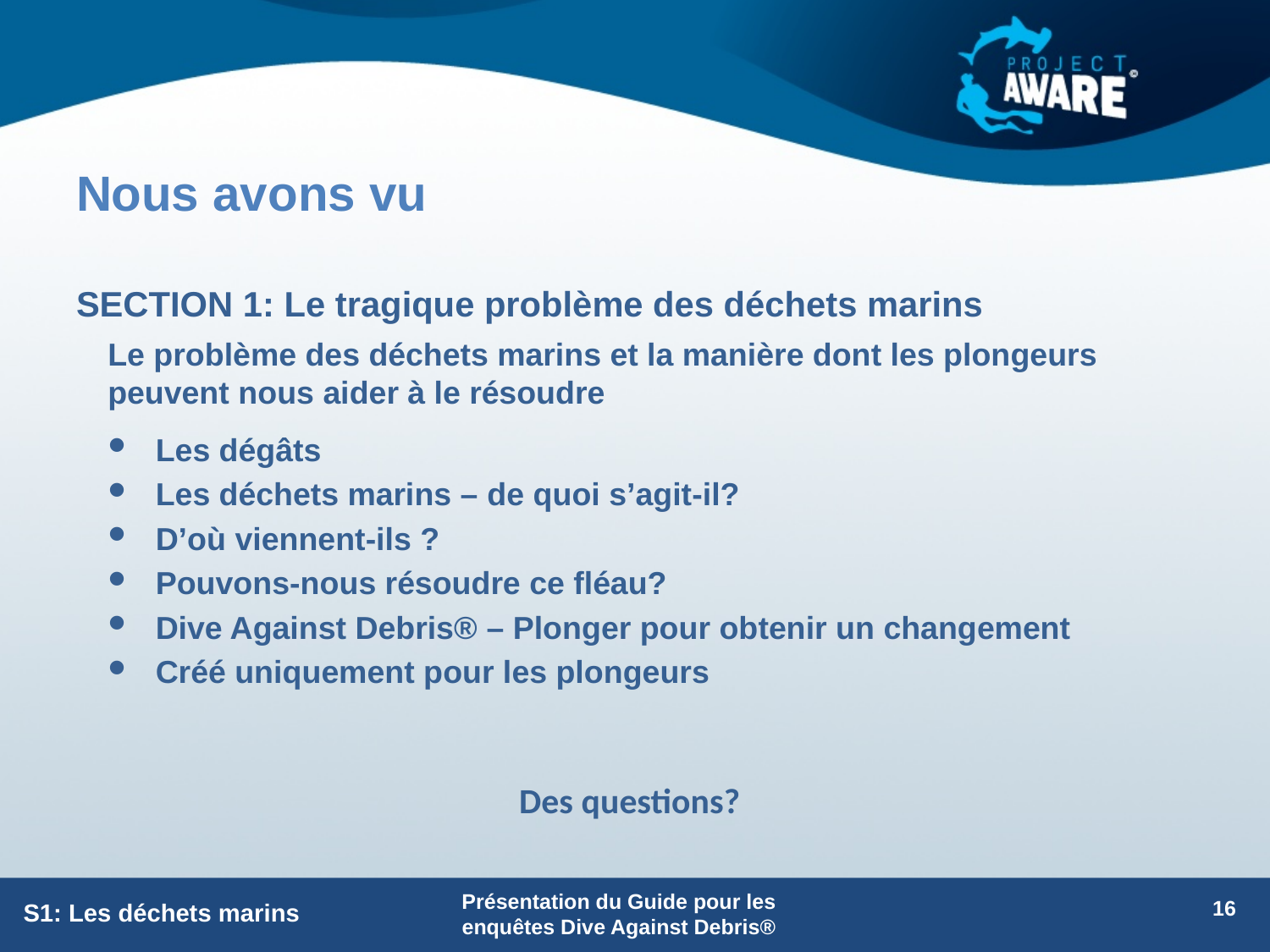

# Nous avons vu
SECTION 1: Le tragique problème des déchets marins

Le problème des déchets marins et la manière dont les plongeurs peuvent nous aider à le résoudre
Les dégâts
Les déchets marins – de quoi s’agit-il?
D’où viennent-ils ?
Pouvons-nous résoudre ce fléau?
Dive Against Debris® – Plonger pour obtenir un changement
Créé uniquement pour les plongeurs
Des questions?

16
S1: Les déchets marins
Présentation du Guide pour les enquêtes Dive Against Debris®